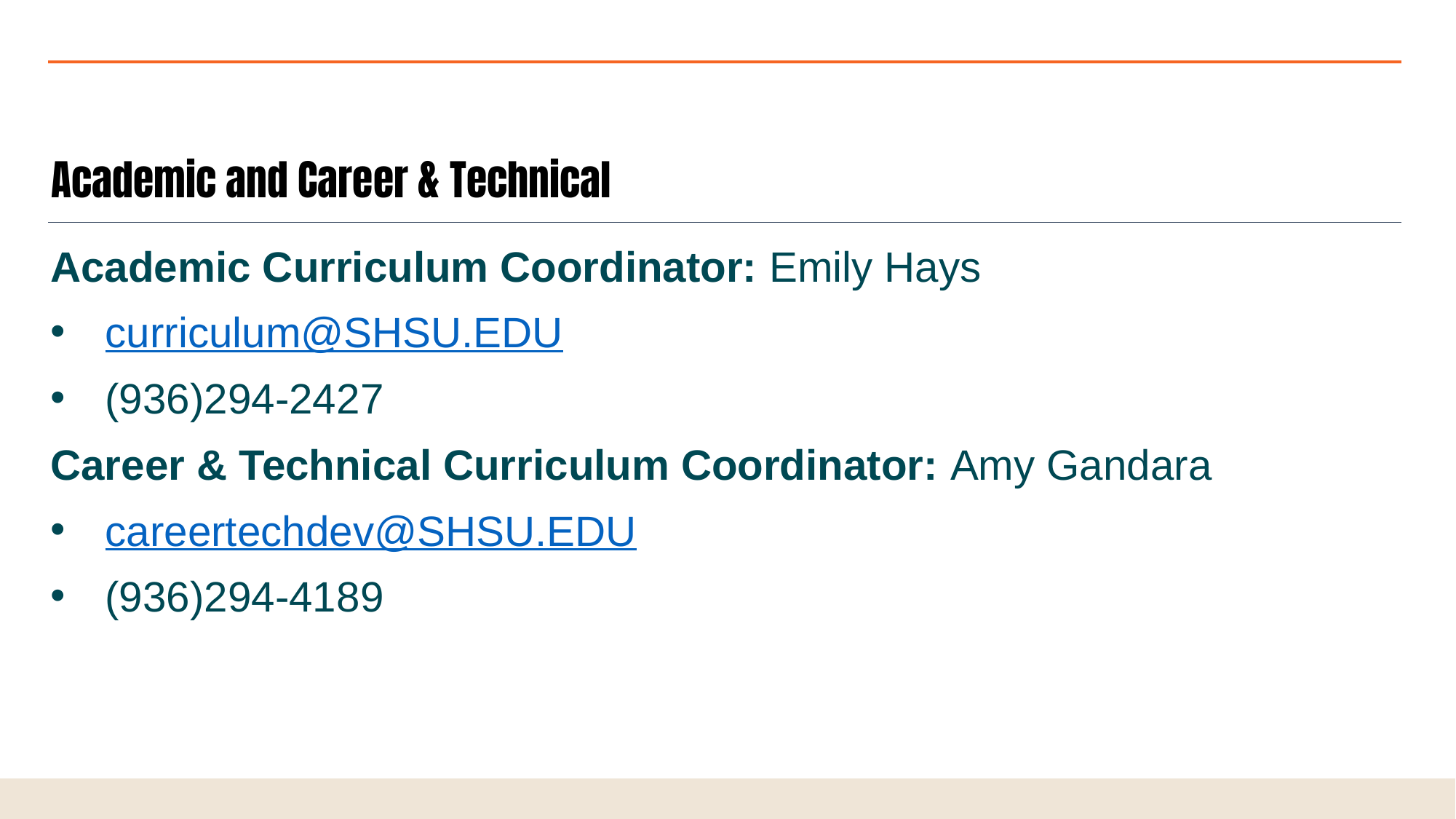

# Academic and Career & Technical
Academic Curriculum Coordinator: Emily Hays
curriculum@SHSU.EDU
(936)294-2427
Career & Technical Curriculum Coordinator: Amy Gandara
careertechdev@SHSU.EDU
(936)294-4189